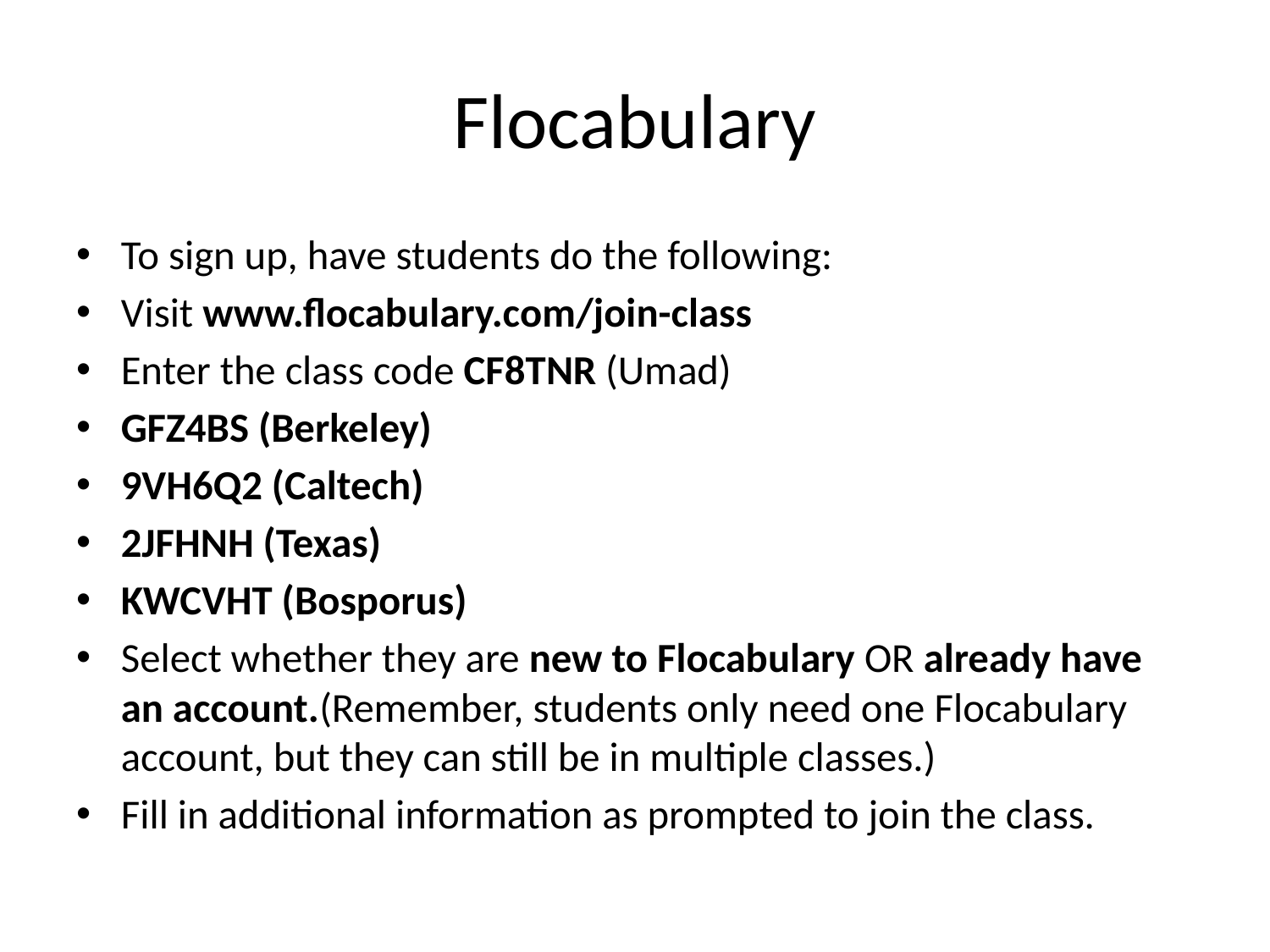

# Flocabulary
To sign up, have students do the following:
Visit www.flocabulary.com/join-class
Enter the class code CF8TNR (Umad)
GFZ4BS (Berkeley)
9VH6Q2 (Caltech)
2JFHNH (Texas)
KWCVHT (Bosporus)
Select whether they are new to Flocabulary OR already have an account.(Remember, students only need one Flocabulary account, but they can still be in multiple classes.)
Fill in additional information as prompted to join the class.